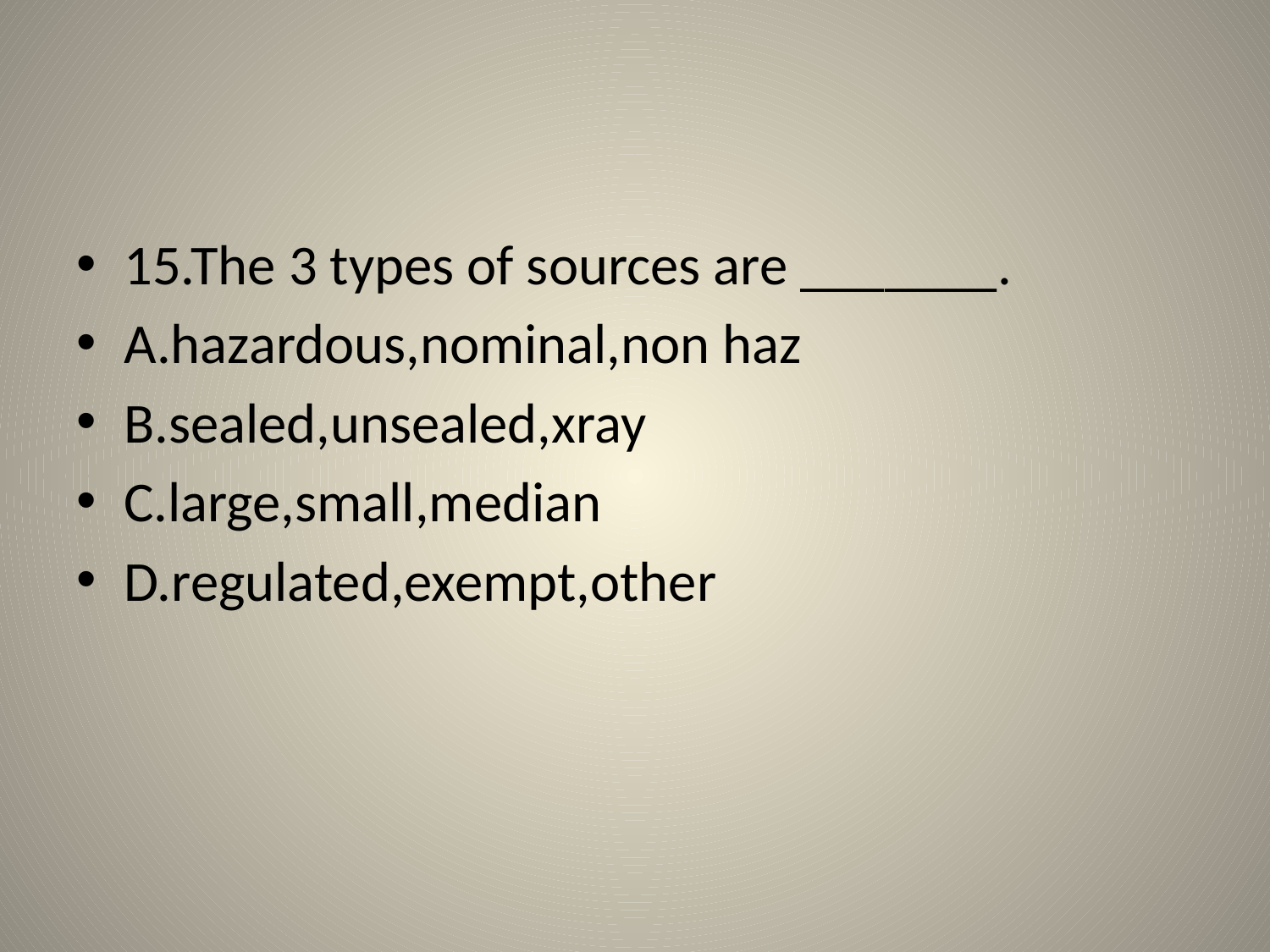

#
15.The 3 types of sources are _______.
A.hazardous,nominal,non haz
B.sealed,unsealed,xray
C.large,small,median
D.regulated,exempt,other